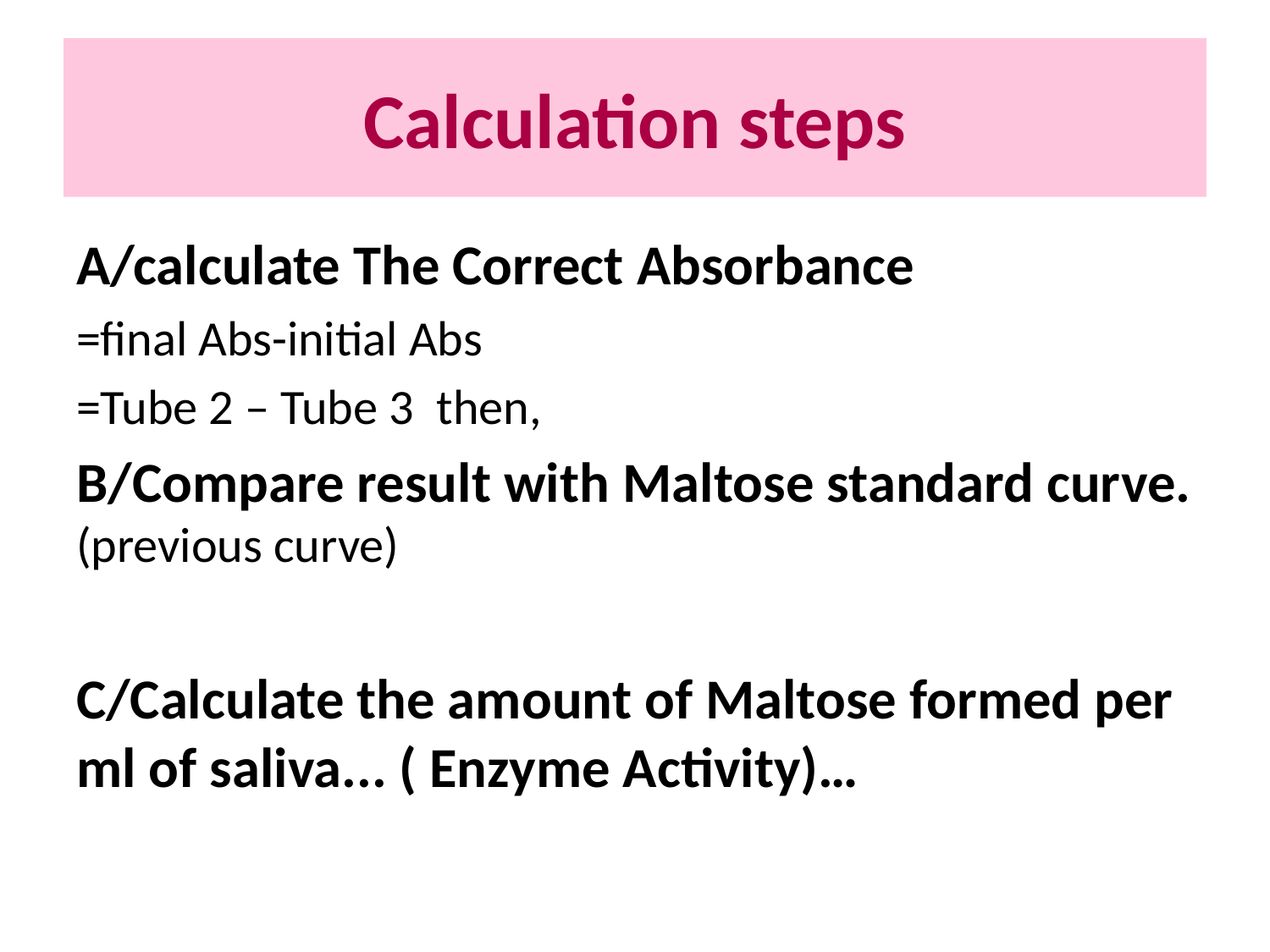

# Calculation steps
A/calculate The Correct Absorbance
=final Abs-initial Abs
=Tube 2 – Tube 3  then,
B/Compare result with Maltose standard curve. (previous curve)

C/Calculate the amount of Maltose formed per ml of saliva... ( Enzyme Activity)…